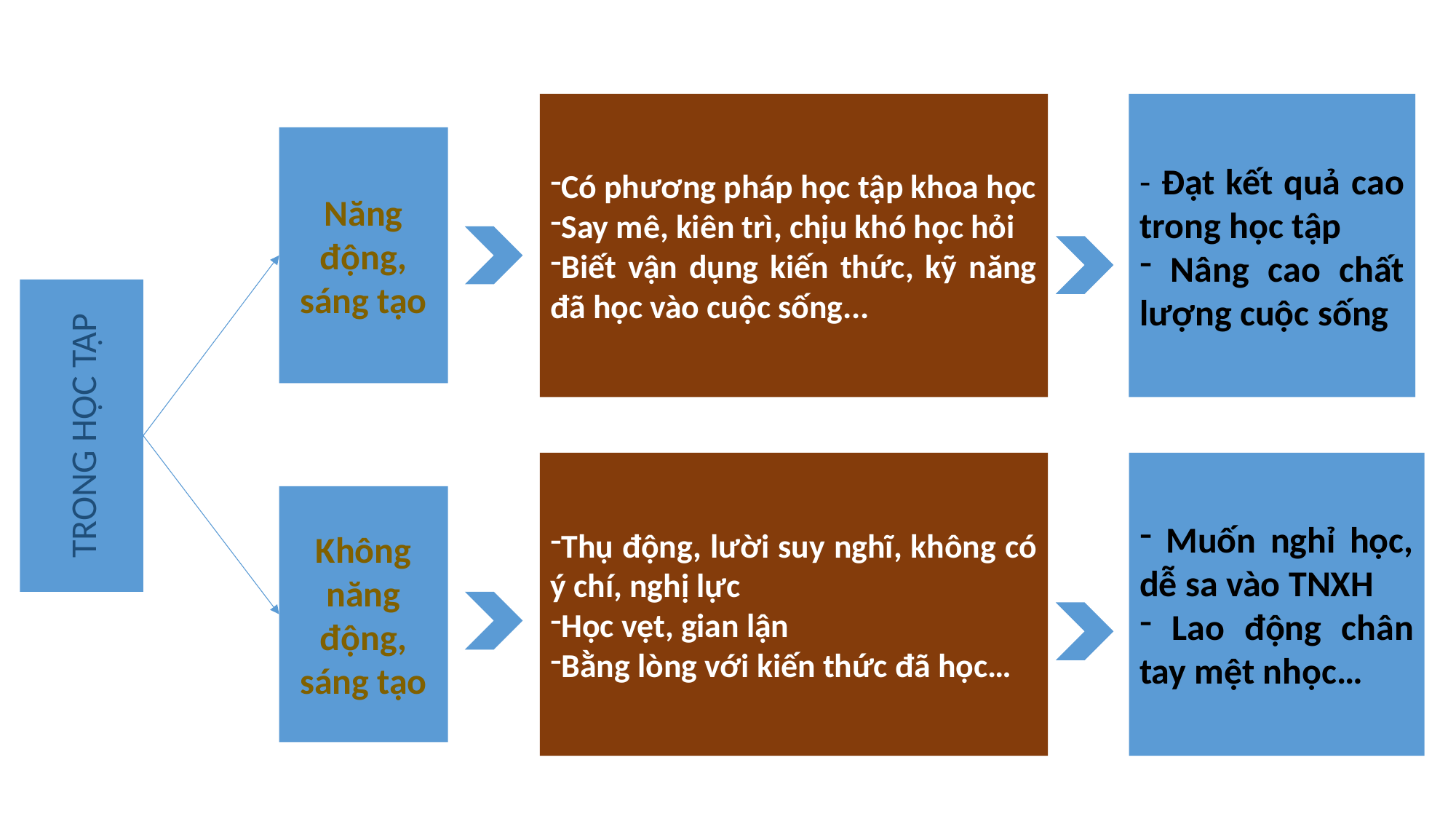

Có phương pháp học tập khoa học
Say mê, kiên trì, chịu khó học hỏi
Biết vận dụng kiến thức, kỹ năng đã học vào cuộc sống...
- Đạt kết quả cao trong học tập
 Nâng cao chất lượng cuộc sống
Năng động, sáng tạo

TRONG HỌC TẬP
Thụ động, lười suy nghĩ, không có ý chí, nghị lực
Học vẹt, gian lận
Bằng lòng với kiến thức đã học…
 Muốn nghỉ học, dễ sa vào TNXH
 Lao động chân tay mệt nhọc…
Không năng động, sáng tạo